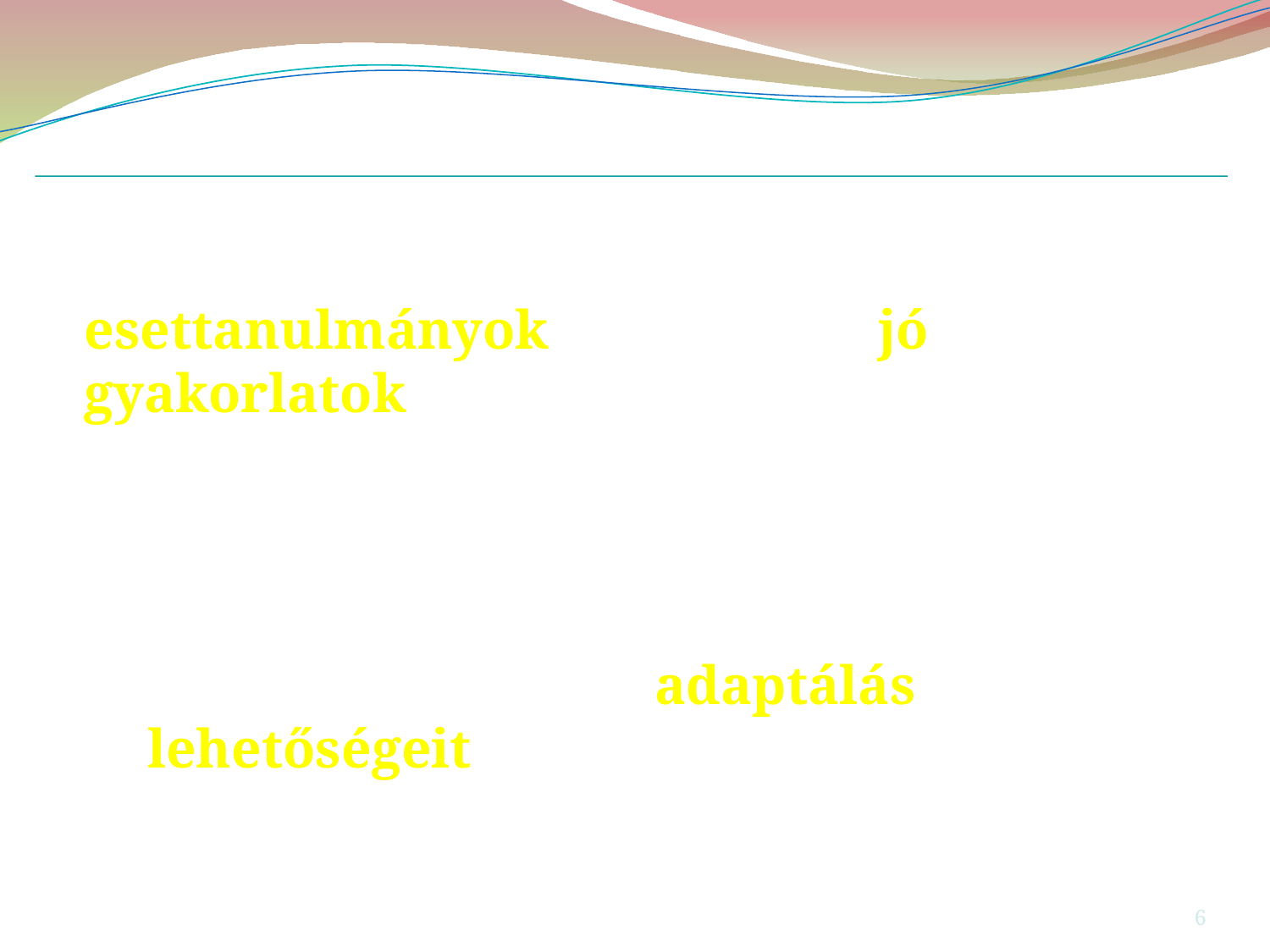

A szakszervezetek szerepe a munkavédelmi érdekegyeztetésben

Norvég, svájci és svédországi esettanulmányok – sikeres és jó gyakorlatok ismertetése
(regionális munkavédelmi képviselők, munkáltató balesetbiztosítási rendszer)

Hazai viszonyokra adaptálás lehetőségeit kell kutatni, majd a feltételeit biztosítani és megvalósítani
Kovács László – VDSZ (kowako@vdsz.hu)

6